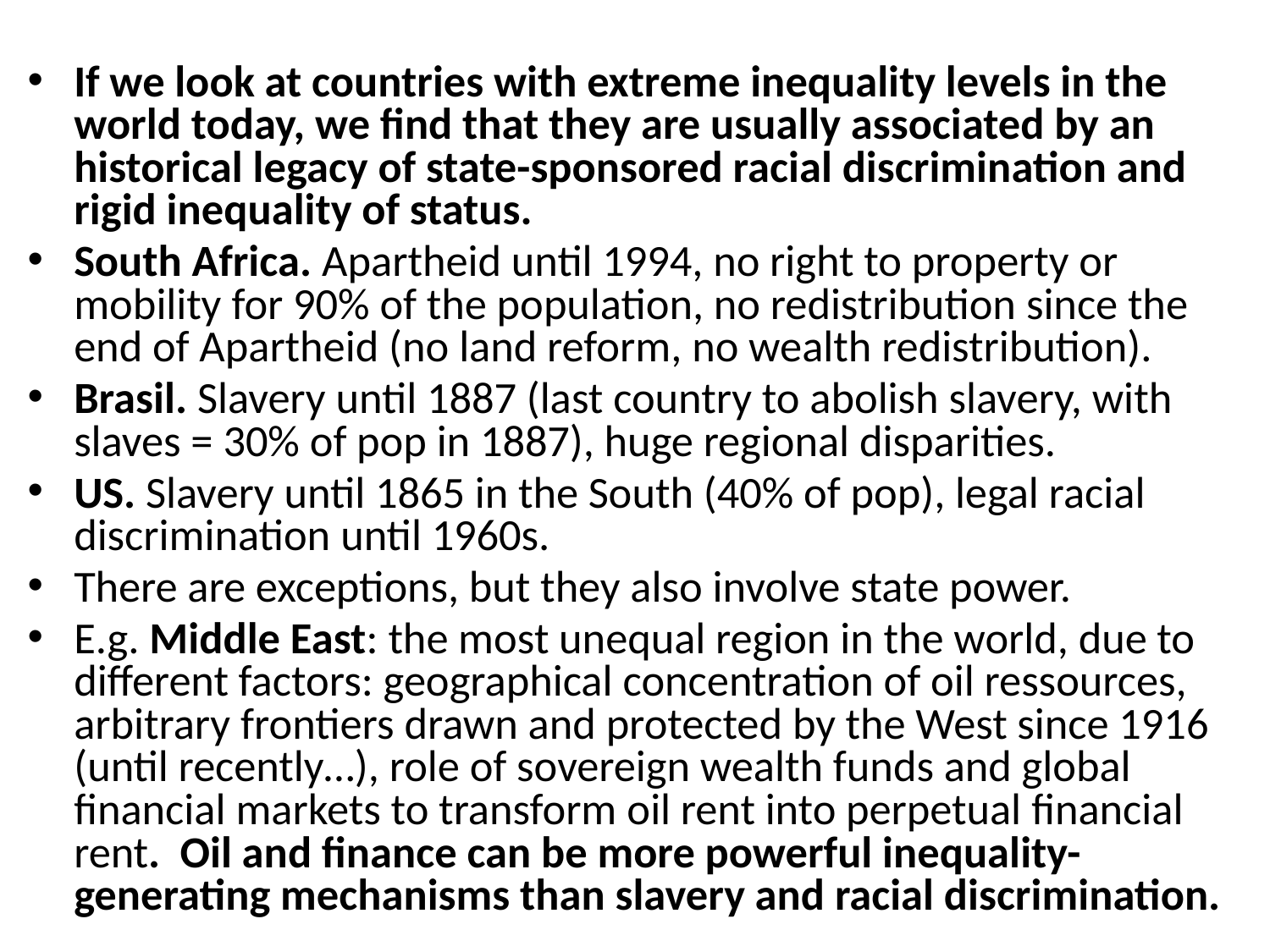

If we look at countries with extreme inequality levels in the world today, we find that they are usually associated by an historical legacy of state-sponsored racial discrimination and rigid inequality of status.
South Africa. Apartheid until 1994, no right to property or mobility for 90% of the population, no redistribution since the end of Apartheid (no land reform, no wealth redistribution).
Brasil. Slavery until 1887 (last country to abolish slavery, with slaves = 30% of pop in 1887), huge regional disparities.
US. Slavery until 1865 in the South (40% of pop), legal racial discrimination until 1960s.
There are exceptions, but they also involve state power.
E.g. Middle East: the most unequal region in the world, due to different factors: geographical concentration of oil ressources, arbitrary frontiers drawn and protected by the West since 1916 (until recently…), role of sovereign wealth funds and global financial markets to transform oil rent into perpetual financial rent.  Oil and finance can be more powerful inequality-generating mechanisms than slavery and racial discrimination.